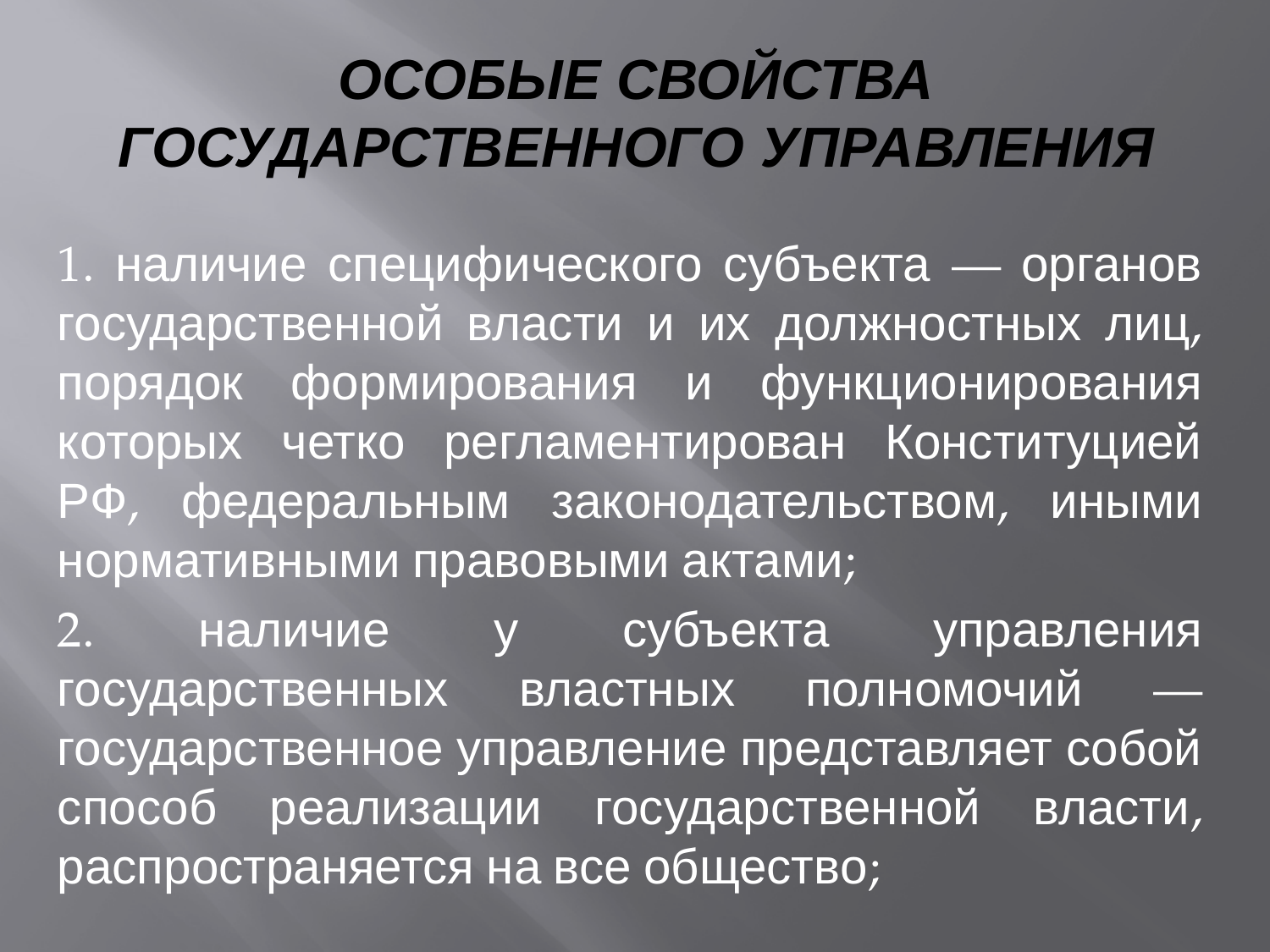

# особые свойства государственного управления
1. наличие специфического субъекта — органов государственной власти и их должностных лиц, порядок формирования и функционирования которых четко регламентирован Конституцией РФ, федеральным законодательством, иными нормативными правовыми актами;
2. наличие у субъекта управления государственных властных полномочий — государственное управление представляет собой способ реализации государственной власти, распространяется на все общество;